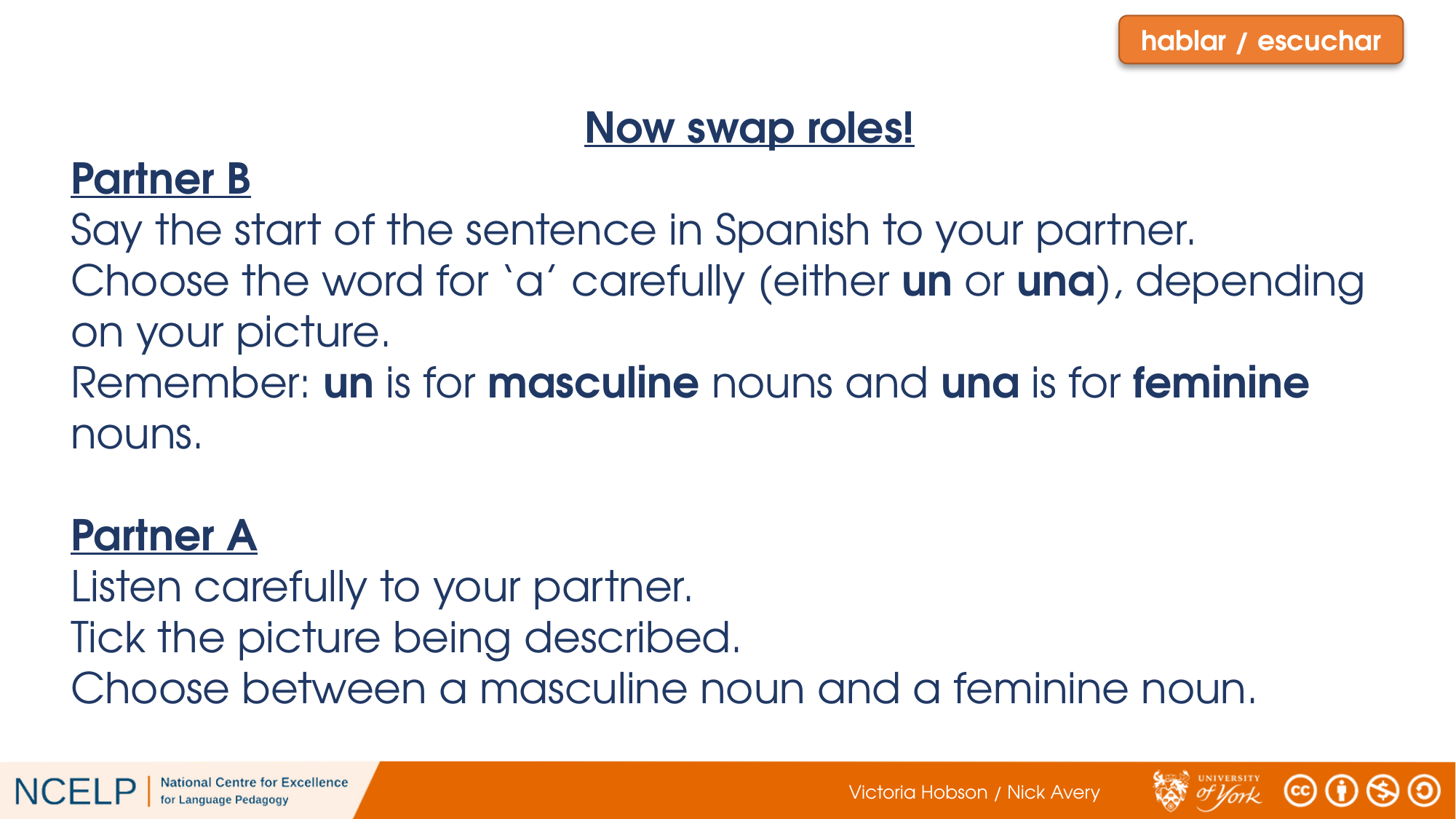

hablar / escuchar
Now swap roles!
Partner B
Say the start of the sentence in Spanish to your partner.
Choose the word for ‘a’ carefully (either un or una), depending on your picture.
Remember: un is for masculine nouns and una is for feminine nouns.

Partner A
Listen carefully to your partner.
Tick the picture being described.
Choose between a masculine noun and a feminine noun.
Victoria Hobson / Nick Avery